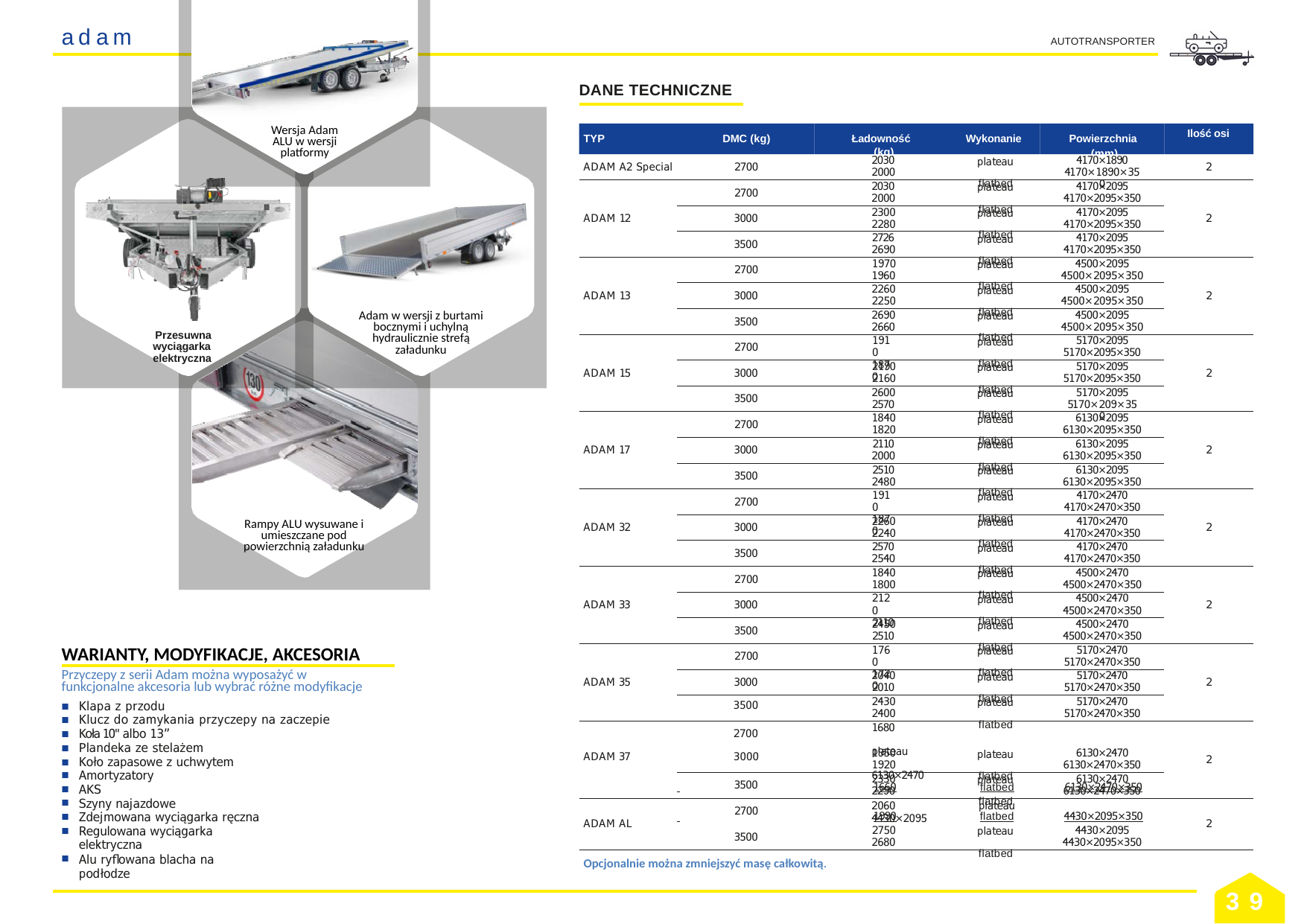

adam

AUTOTRANSPORTER

DANE TECHNICZNE

Wersja Adam ALU w wersji platformy

  Ilość osi

TYP
          DMC (kg)
Ładowność   (kg)
Wykonanie
Powierzchnia
 (mm)
2030
2000
plateau  flatbed
4170×1890
4170×1890×350
ADAM A2 Special
2700
2

2030
2000
plateau  flatbed
4170×2095
4170×2095×350

2700

2300
2280
plateau  flatbed
4170×2095
4170×2095×350

ADAM 12
3000
2
2726
2690
plateau  flatbed
4170×2095
4170×2095×350

3500
1970
1960
plateau  flatbed
4500×2095
4500×2095×350

2700
2260
2250
plateau  flatbed
4500×2095
4500×2095×350

ADAM 13
3000
2
2690
2660
plateau  flatbed
4500×2095
4500×2095×350
Adam w wersji z burtami bocznymi i uchylną hydraulicznie strefą załadunku

3500

Przesuwna wyciągarka elektryczna
1910
1870
plateau  flatbed
5170×2095
5170×2095×350

2700
2190
2160
plateau  flatbed
5170×2095
5170×2095×350

ADAM 15
3000
2
2600
2570
plateau  flatbed
5170×2095
5170×209×350

3500
1840
1820
plateau  flatbed
6130×2095
6130×2095×350

2700
2110
2000
plateau  flatbed
6130×2095
6130×2095×350

ADAM 17
3000
2
2510
2480
plateau  flatbed
6130×2095
6130×2095×350

3500
1910
1870
plateau  flatbed
4170×2470
4170×2470×350

2700
2260
2240
plateau  flatbed
4170×2470
4170×2470×350

Rampy ALU wysuwane i umieszczane pod powierzchnią załadunku
ADAM 32
3000
2
2570
2540
plateau  flatbed
4170×2470
4170×2470×350

3500
1840
1800
plateau  flatbed
4500×2470
4500×2470×350

2700
2120
2110
plateau  flatbed
4500×2470
4500×2470×350

ADAM 33
3000
2
2450
2510
plateau  flatbed
4500×2470
4500×2470×350

3500
WARIANTY, MODYFIKACJE, AKCESORIA
1760
1720
plateau  flatbed
5170×2470
5170×2470×350

2700

Przyczepy z serii Adam można wyposażyć w funkcjonalne akcesoria lub wybrać różne modyfikacje
2040
2010
plateau  flatbed
5170×2470
5170×2470×350

ADAM 35
3000
2
2430
2400
plateau  flatbed
5170×2470
5170×2470×350
| Klapa z przodu Klucz do zamykania przyczepy na zaczepie |  | 3500 |
| --- | --- | --- |
| Koła 10" albo 13” |  | 2700 |
| Plandeka ze stelażem Koło zapasowe z uchwytem | ADAM 37 | 3000 |

■
■
■
■
■
1680	plateau	6130×2470
 	1660	flatbed	6130×2470×350

1950
1920
plateau  flatbed
6130×2470
6130×2470×350
2
Amortyzatory
AKS
Szyny najazdowe
Zdejmowana wyciągarka ręczna
Regulowana wyciągarka elektryczna
Alu ryflowana blacha na podłodze
2330
2290
plateau  flatbed
6130×2470
6130×2470×350

3500
2060	plateau	4430×2095

2700
 	1990	flatbed	4430×2095×350
ADAM AL
2
2750
2680
plateau  flatbed
4430×2095
4430×2095×350
3500

Opcjonalnie można zmniejszyć masę całkowitą.

39